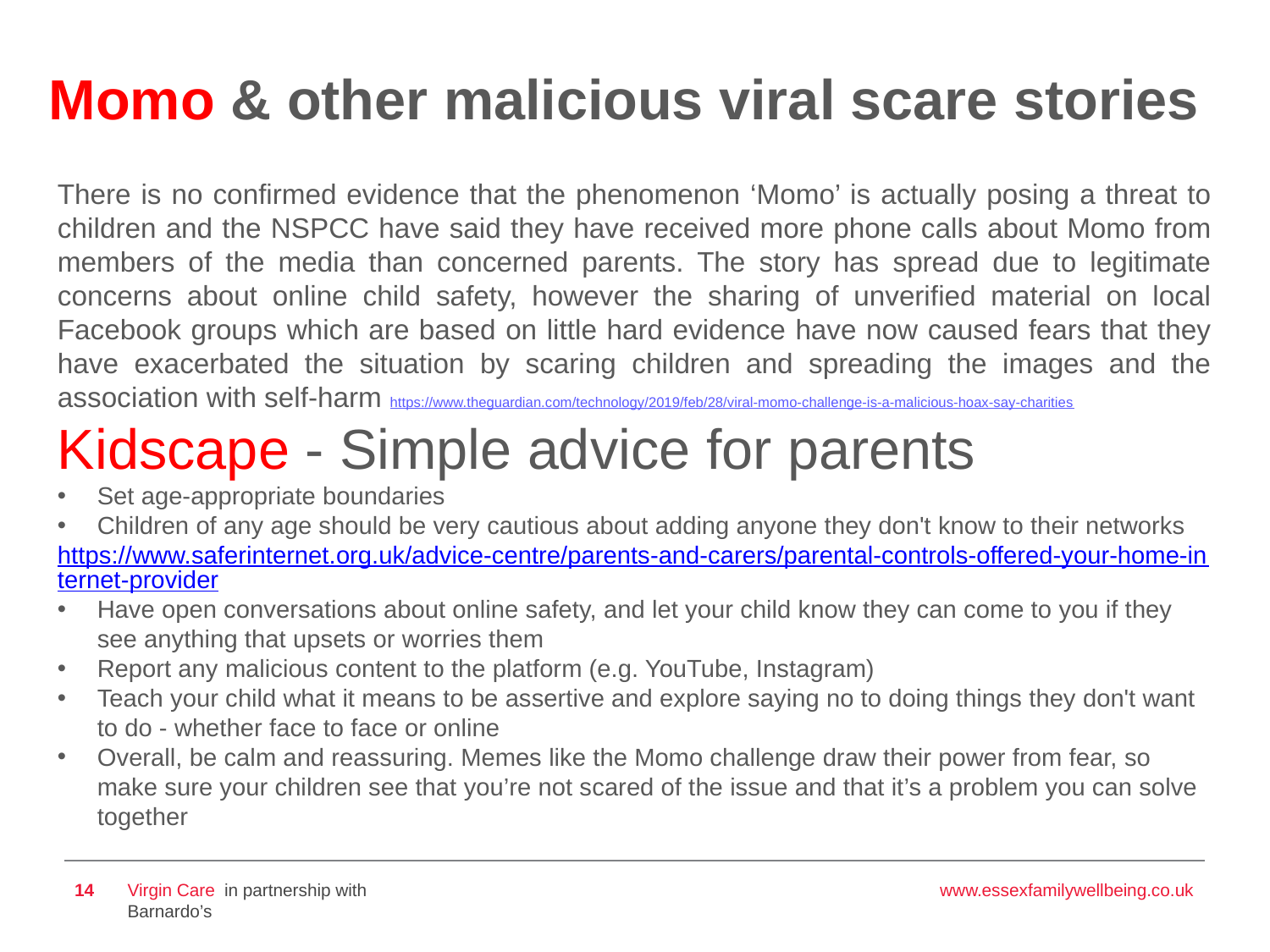

Momo & other malicious viral scare stories

There is no confirmed evidence that the phenomenon ‘Momo’ is actually posing a threat to children and the NSPCC have said they have received more phone calls about Momo from members of the media than concerned parents. The story has spread due to legitimate concerns about online child safety, however the sharing of unverified material on local Facebook groups which are based on little hard evidence have now caused fears that they have exacerbated the situation by scaring children and spreading the images and the association with self-harm https://www.theguardian.com/technology/2019/feb/28/viral-momo-challenge-is-a-malicious-hoax-say-charities
Kidscape - Simple advice for parents
Set age-appropriate boundaries
Children of any age should be very cautious about adding anyone they don't know to their networks
https://www.saferinternet.org.uk/advice-centre/parents-and-carers/parental-controls-offered-your-home-internet-provider
Have open conversations about online safety, and let your child know they can come to you if they see anything that upsets or worries them
Report any malicious content to the platform (e.g. YouTube, Instagram)
Teach your child what it means to be assertive and explore saying no to doing things they don't want to do - whether face to face or online
Overall, be calm and reassuring. Memes like the Momo challenge draw their power from fear, so make sure your children see that you’re not scared of the issue and that it’s a problem you can solve together

14